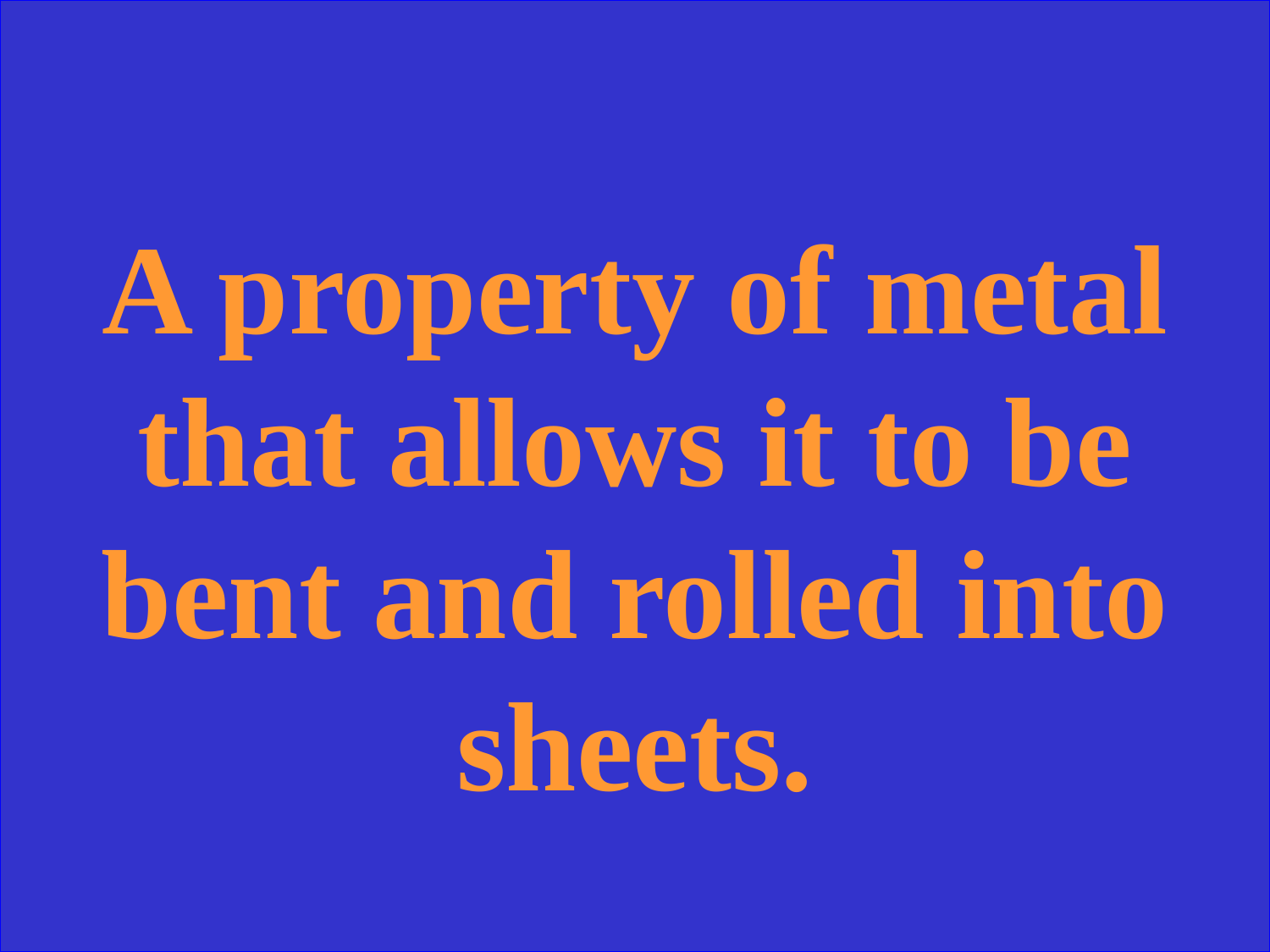

A property of metal that allows it to be bent and rolled into sheets.